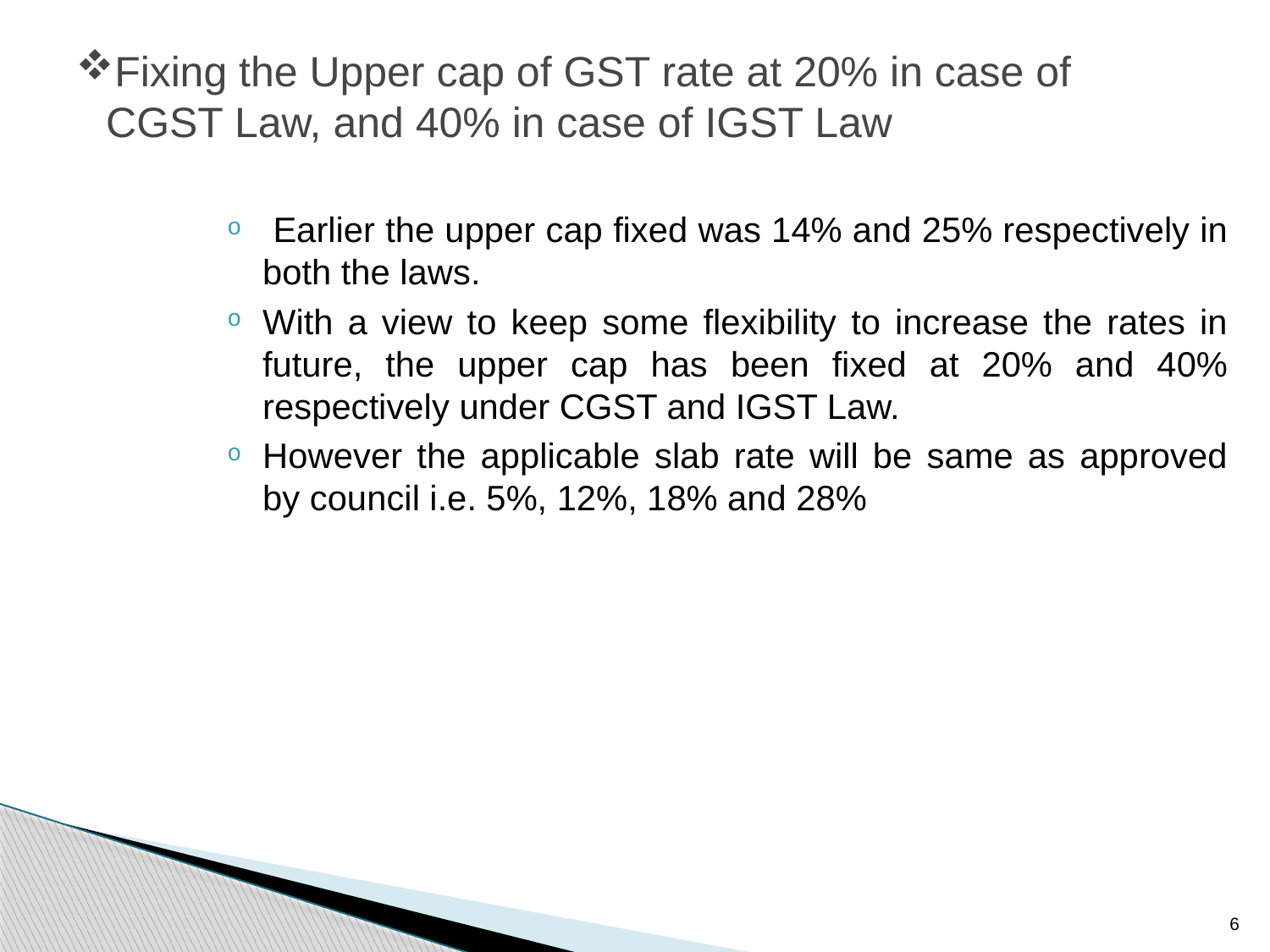

# Fixing the Upper cap of GST rate at 20% in case of CGST Law, and 40% in case of IGST Law
 Earlier the upper cap fixed was 14% and 25% respectively in both the laws.
With a view to keep some flexibility to increase the rates in future, the upper cap has been fixed at 20% and 40% respectively under CGST and IGST Law.
However the applicable slab rate will be same as approved by council i.e. 5%, 12%, 18% and 28%
6